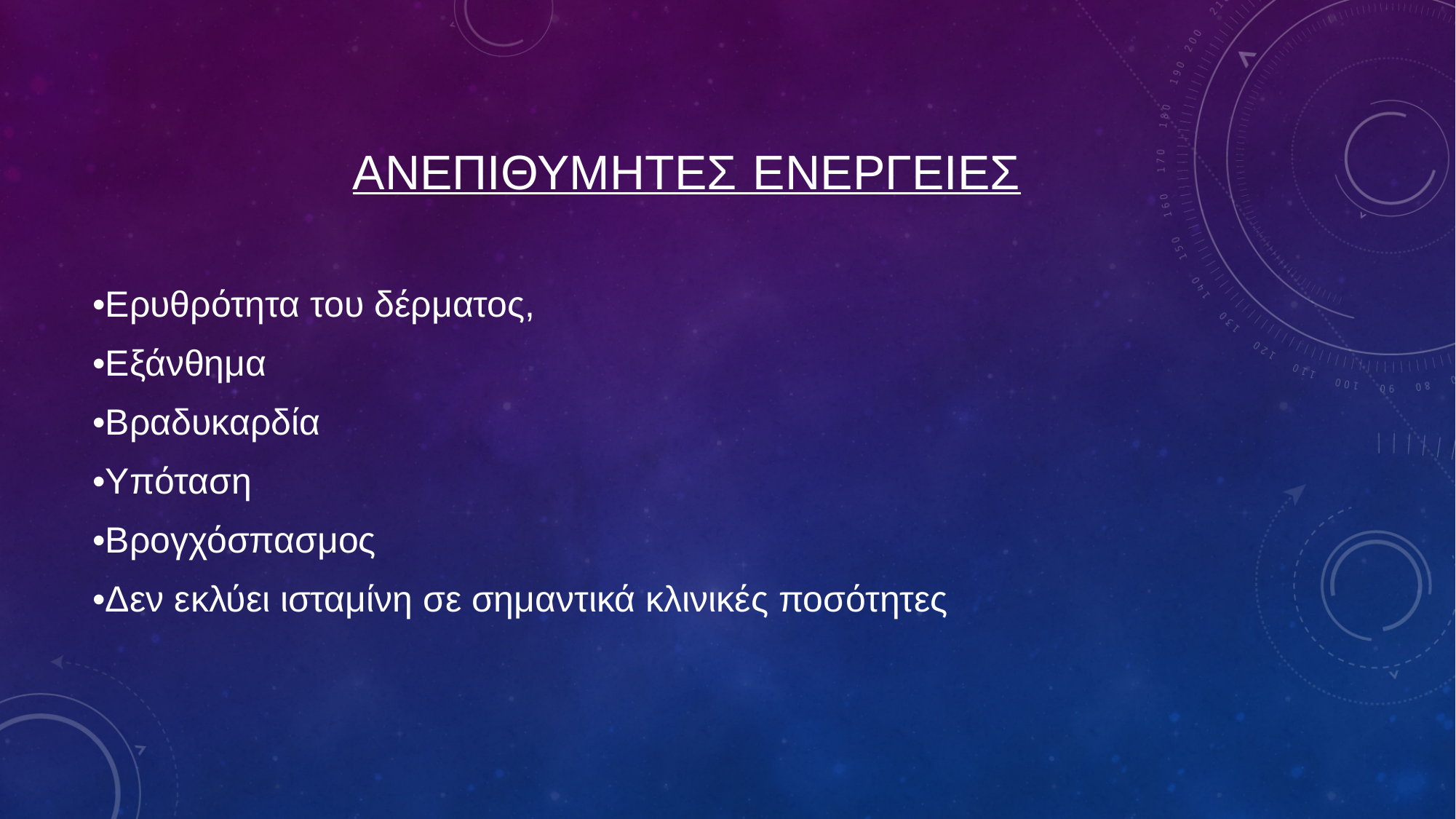

# ΑΝΕΠΙΘΥΜΗΤΕΣ ΕΝΕΡΓΕΙΕΣ

•Ερυθρότητα του δέρματος,
•Εξάνθημα
•Βραδυκαρδία
•Υπόταση
•Βρογχόσπασμος
•Δεν εκλύει ισταμίνη σε σημαντικά κλινικές ποσότητες